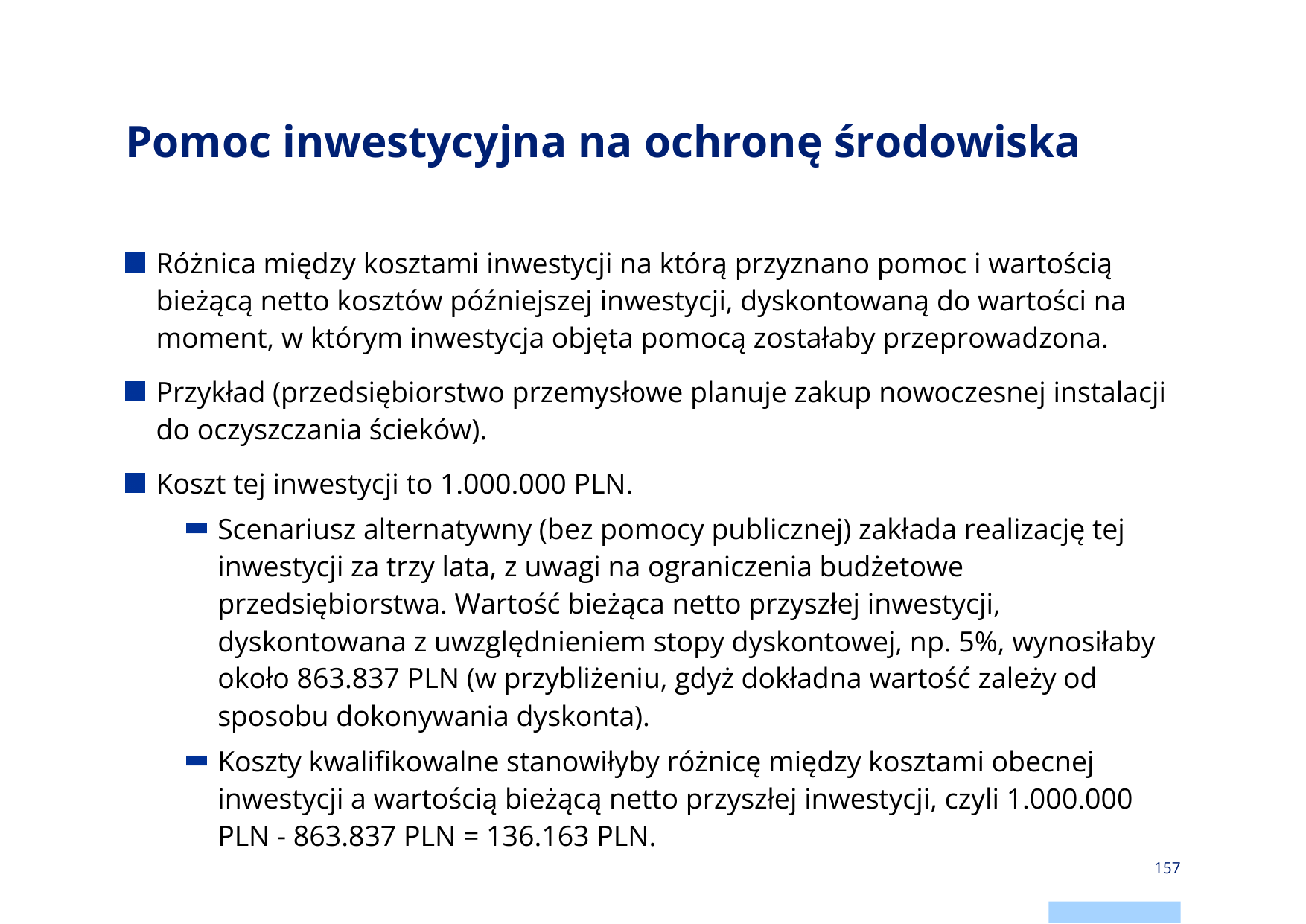

# Pomoc inwestycyjna na ochronę środowiska
Różnica między kosztami inwestycji na którą przyznano pomoc i wartością bieżącą netto kosztów późniejszej inwestycji, dyskontowaną do wartości na moment, w którym inwestycja objęta pomocą zostałaby przeprowadzona.
Przykład (przedsiębiorstwo przemysłowe planuje zakup nowoczesnej instalacji do oczyszczania ścieków).
Koszt tej inwestycji to 1.000.000 PLN.
Scenariusz alternatywny (bez pomocy publicznej) zakłada realizację tej inwestycji za trzy lata, z uwagi na ograniczenia budżetowe przedsiębiorstwa. Wartość bieżąca netto przyszłej inwestycji, dyskontowana z uwzględnieniem stopy dyskontowej, np. 5%, wynosiłaby około 863.837 PLN (w przybliżeniu, gdyż dokładna wartość zależy od sposobu dokonywania dyskonta).
Koszty kwalifikowalne stanowiłyby różnicę między kosztami obecnej inwestycji a wartością bieżącą netto przyszłej inwestycji, czyli 1.000.000 PLN - 863.837 PLN = 136.163 PLN.

157